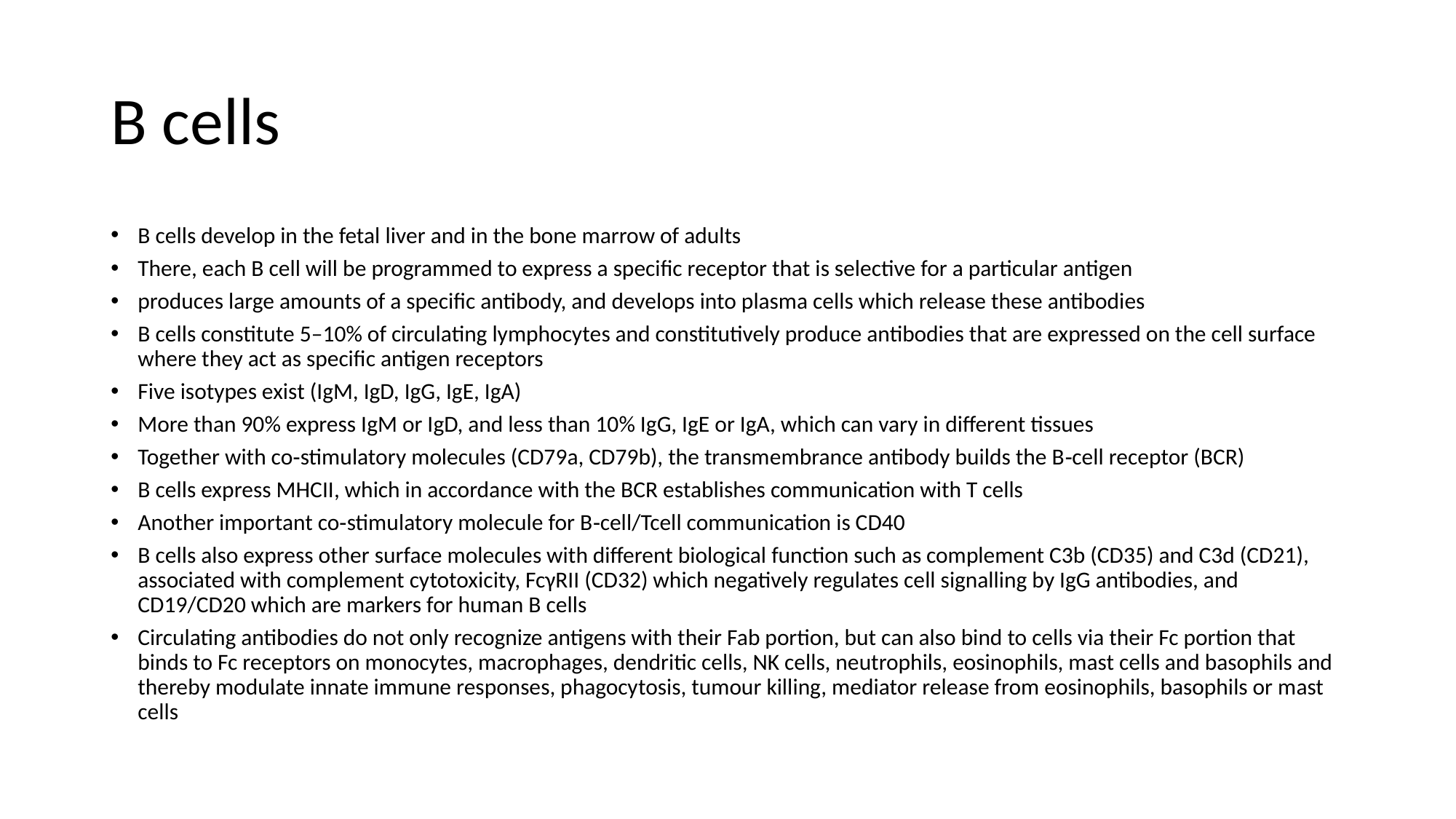

# B cells
B cells develop in the fetal liver and in the bone marrow of adults
There, each B cell will be programmed to express a specific receptor that is selective for a particular antigen
produces large amounts of a specific antibody, and develops into plasma cells which release these antibodies
B cells constitute 5–10% of circulating lymphocytes and constitutively produce antibodies that are expressed on the cell surface where they act as specific antigen receptors
Five isotypes exist (IgM, IgD, IgG, IgE, IgA)
More than 90% express IgM or IgD, and less than 10% IgG, IgE or IgA, which can vary in different tissues
Together with co‐stimulatory molecules (CD79a, CD79b), the transmembrance antibody builds the B‐cell receptor (BCR)
B cells express MHCII, which in accordance with the BCR establishes communication with T cells
Another important co‐stimulatory molecule for B‐cell/Tcell communication is CD40
B cells also express other surface molecules with different biological function such as complement C3b (CD35) and C3d (CD21), associated with complement cytotoxicity, FcγRII (CD32) which negatively regulates cell signalling by IgG antibodies, and CD19/CD20 which are markers for human B cells
Circulating antibodies do not only recognize antigens with their Fab portion, but can also bind to cells via their Fc portion that binds to Fc receptors on monocytes, macrophages, dendritic cells, NK cells, neutrophils, eosinophils, mast cells and basophils and thereby modulate innate immune responses, phagocytosis, tumour killing, mediator release from eosinophils, basophils or mast cells